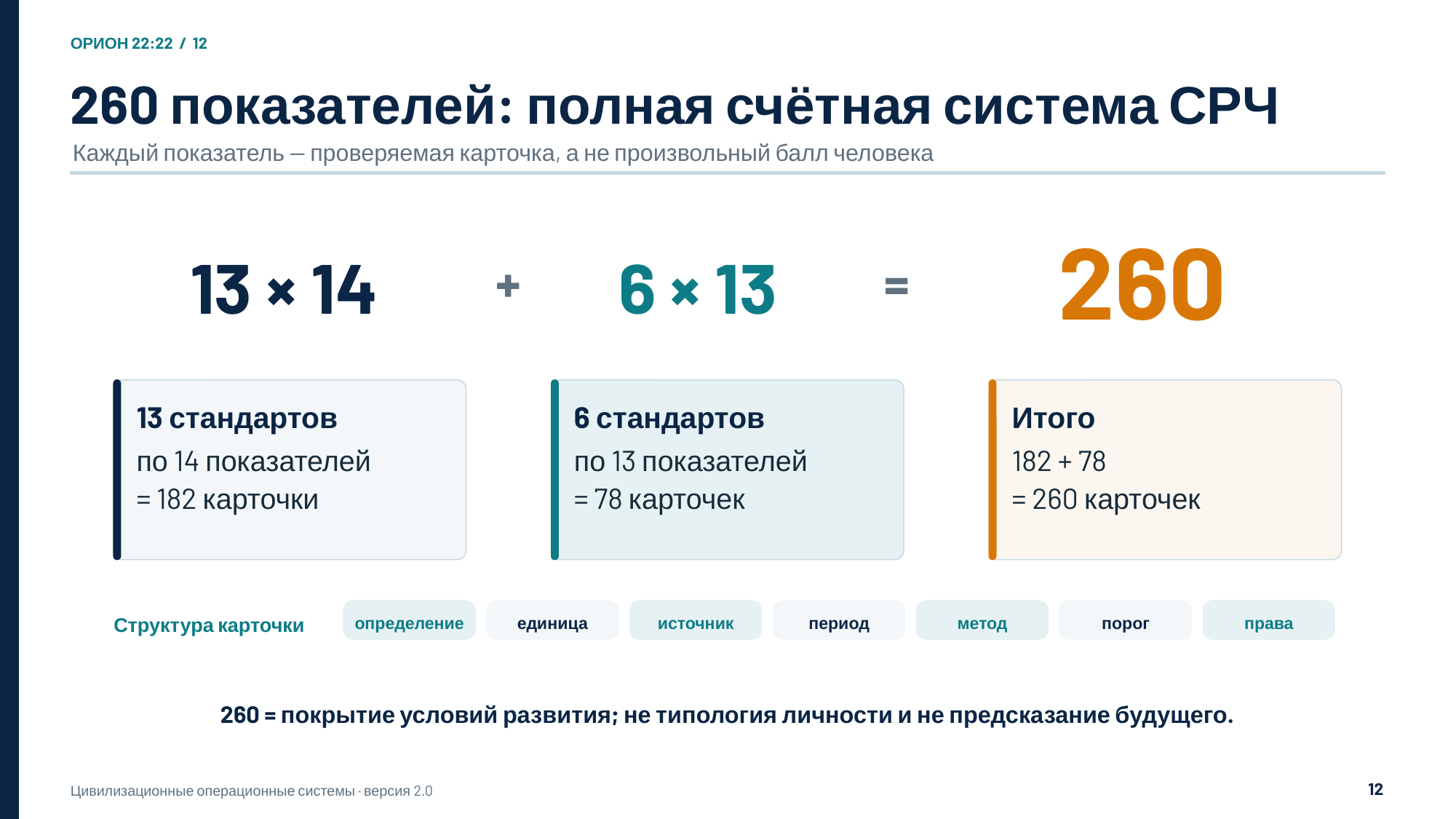

ОРИОН 22:22  /  12
260 показателей: полная счётная система СРЧ
Каждый показатель — проверяемая карточка, а не произвольный балл человека

260
13 × 14
6 × 13
+
=

13 стандартов
6 стандартов
Итого
по 14 показателей
= 182 карточки
по 13 показателей
= 78 карточек
182 + 78
= 260 карточек
определение
единица
источник
период
метод
порог
права
Структура карточки
260 = покрытие условий развития; не типология личности и не предсказание будущего.
12
Цивилизационные операционные системы · версия 2.0